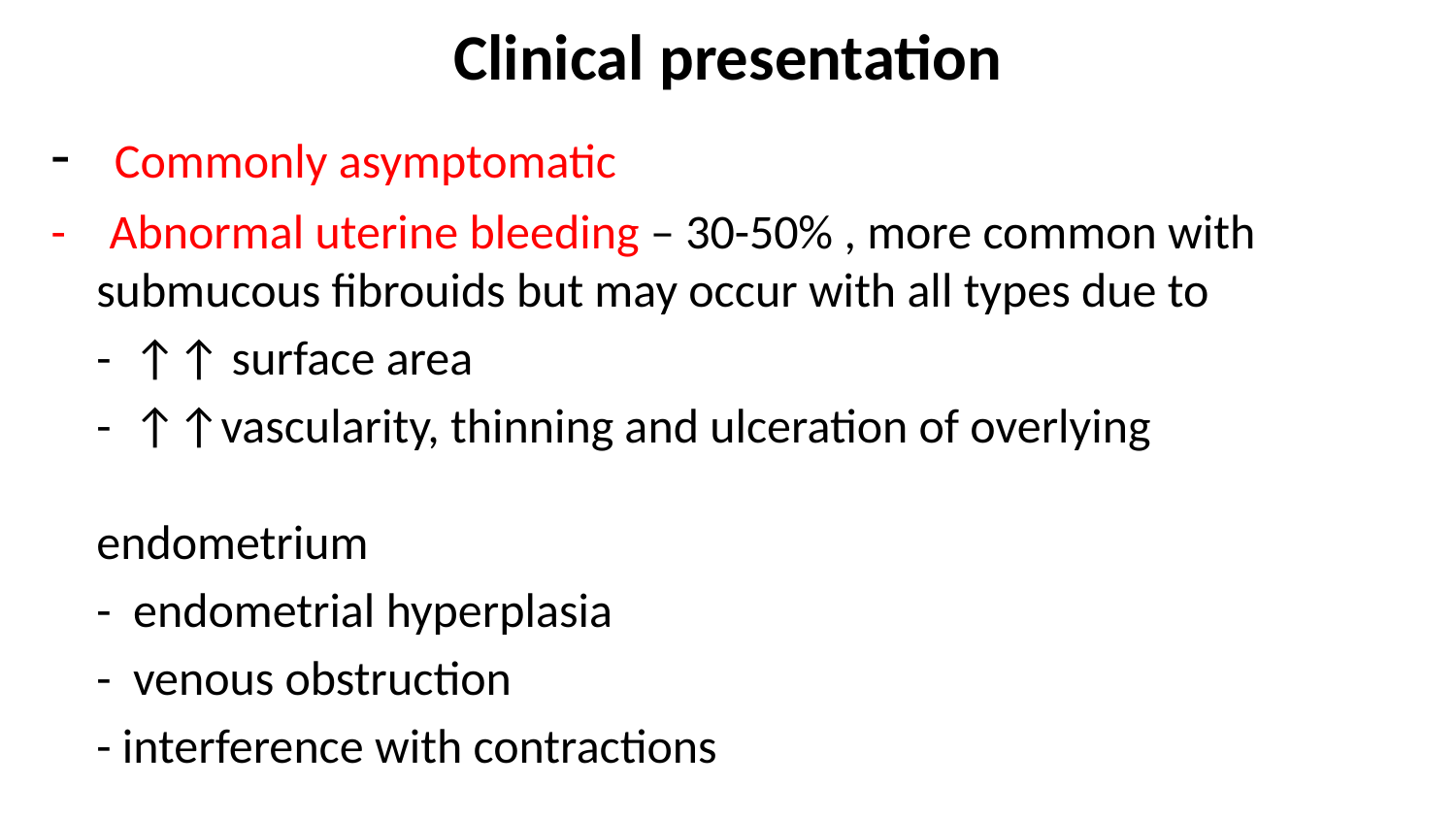

# Clinical presentation
-   Commonly asymptomatic
-    Abnormal uterine bleeding – 30-50% , more common with submucous fibrouids but may occur with all types due to
	-  ↑↑ surface area
	-  ↑↑vascularity, thinning and ulceration of overlying 								endometrium
	-  endometrial hyperplasia
	-  venous obstruction
	- interference with contractions